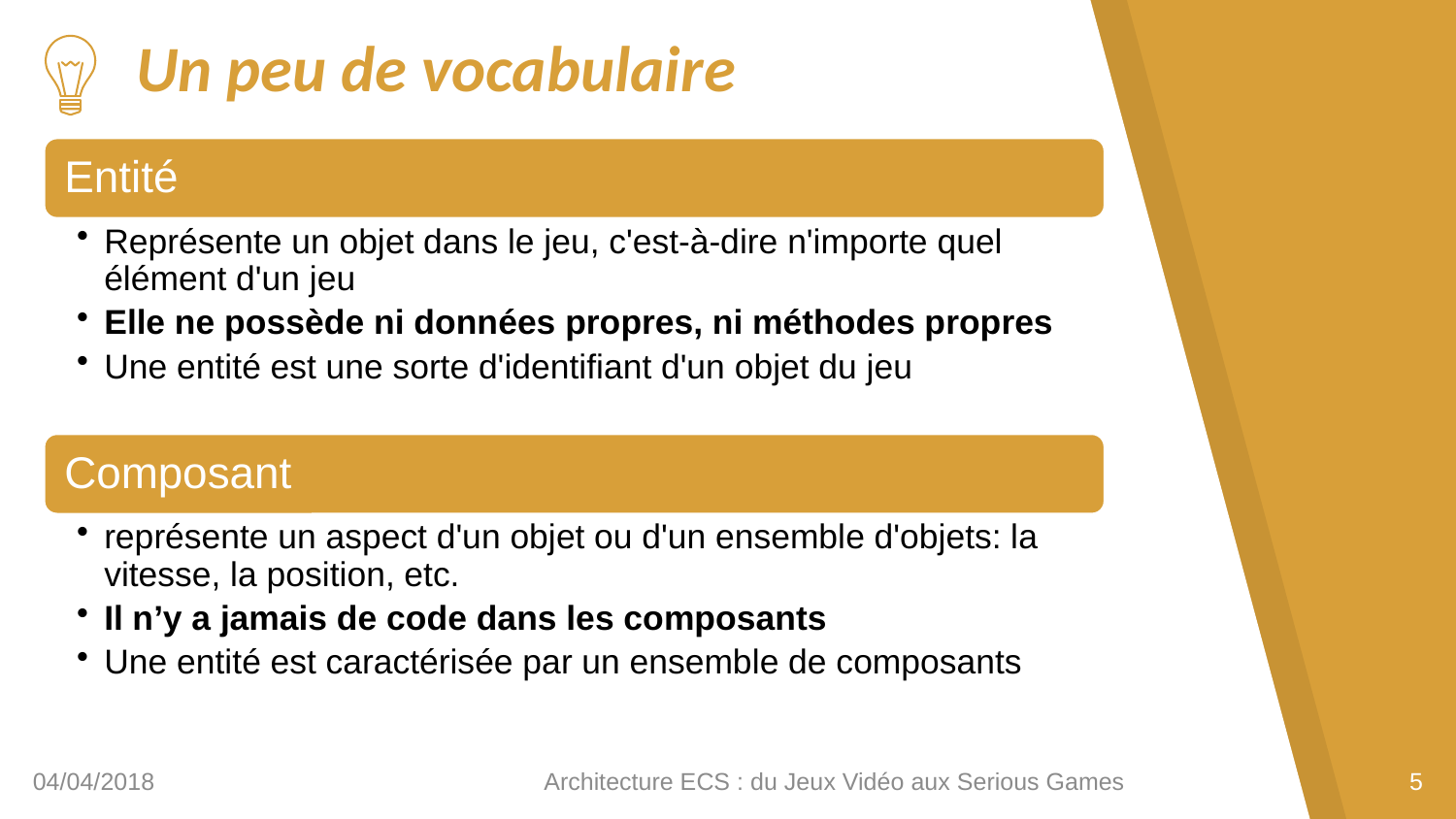

# Un peu de vocabulaire
Entité
Représente un objet dans le jeu, c'est-à-dire n'importe quel élément d'un jeu
Elle ne possède ni données propres, ni méthodes propres
Une entité est une sorte d'identifiant d'un objet du jeu

Composant
représente un aspect d'un objet ou d'un ensemble d'objets: la vitesse, la position, etc.
Il n’y a jamais de code dans les composants
Une entité est caractérisée par un ensemble de composants

04/04/2018
Architecture ECS : du Jeux Vidéo aux Serious Games
5